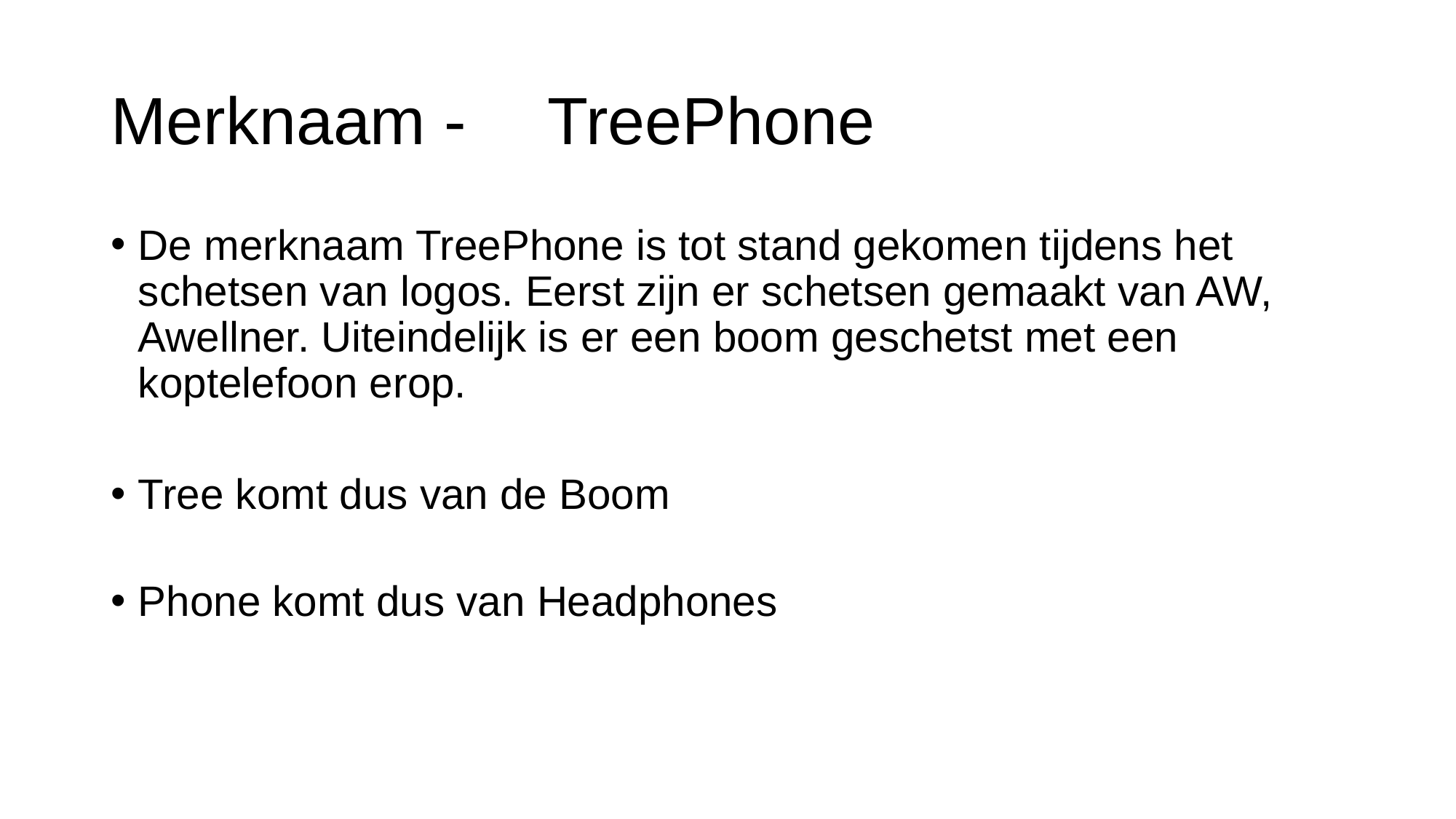

# Merknaam - 	TreePhone
De merknaam TreePhone is tot stand gekomen tijdens het schetsen van logos. Eerst zijn er schetsen gemaakt van AW, Awellner. Uiteindelijk is er een boom geschetst met een koptelefoon erop.
Tree komt dus van de Boom
Phone komt dus van Headphones